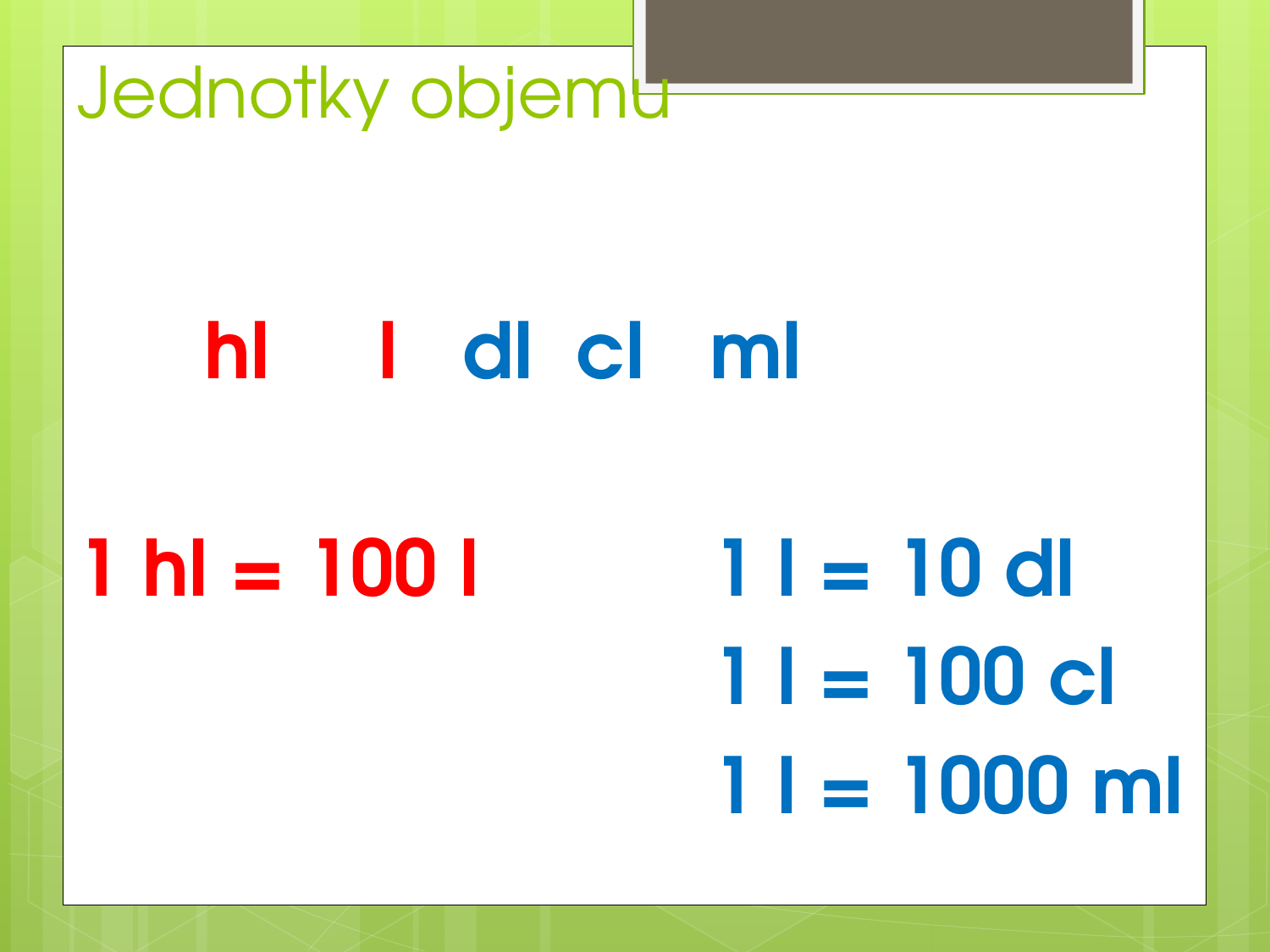

# Jednotky objemu

	hl     l   dl  cl   ml

1 hl = 100 l		1 l = 10 dl
					1 l = 100 cl
					1 l = 1000 ml